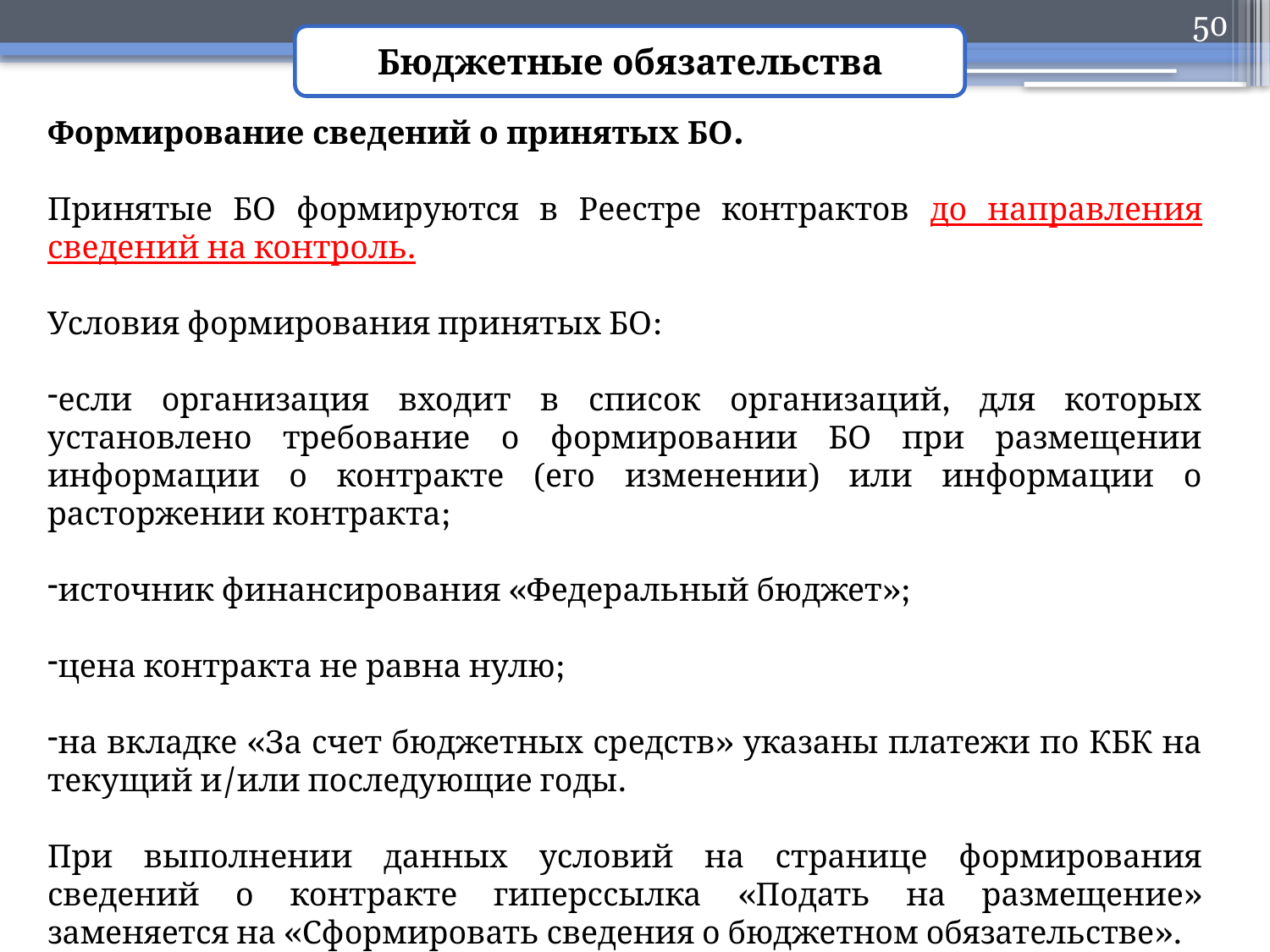

50

Бюджетные обязательства
Формирование сведений о принятых БО.

Принятые БО формируются в Реестре контрактов до направления сведений на контроль.

Условия формирования принятых БО:

если организация входит в список организаций, для которых установлено требование о формировании БО при размещении информации о контракте (его изменении) или информации о расторжении контракта;

источник финансирования «Федеральный бюджет»;

цена контракта не равна нулю;

на вкладке «За счет бюджетных средств» указаны платежи по КБК на текущий и/или последующие годы.

При выполнении данных условий на странице формирования сведений о контракте гиперссылка «Подать на размещение» заменяется на «Сформировать сведения о бюджетном обязательстве».